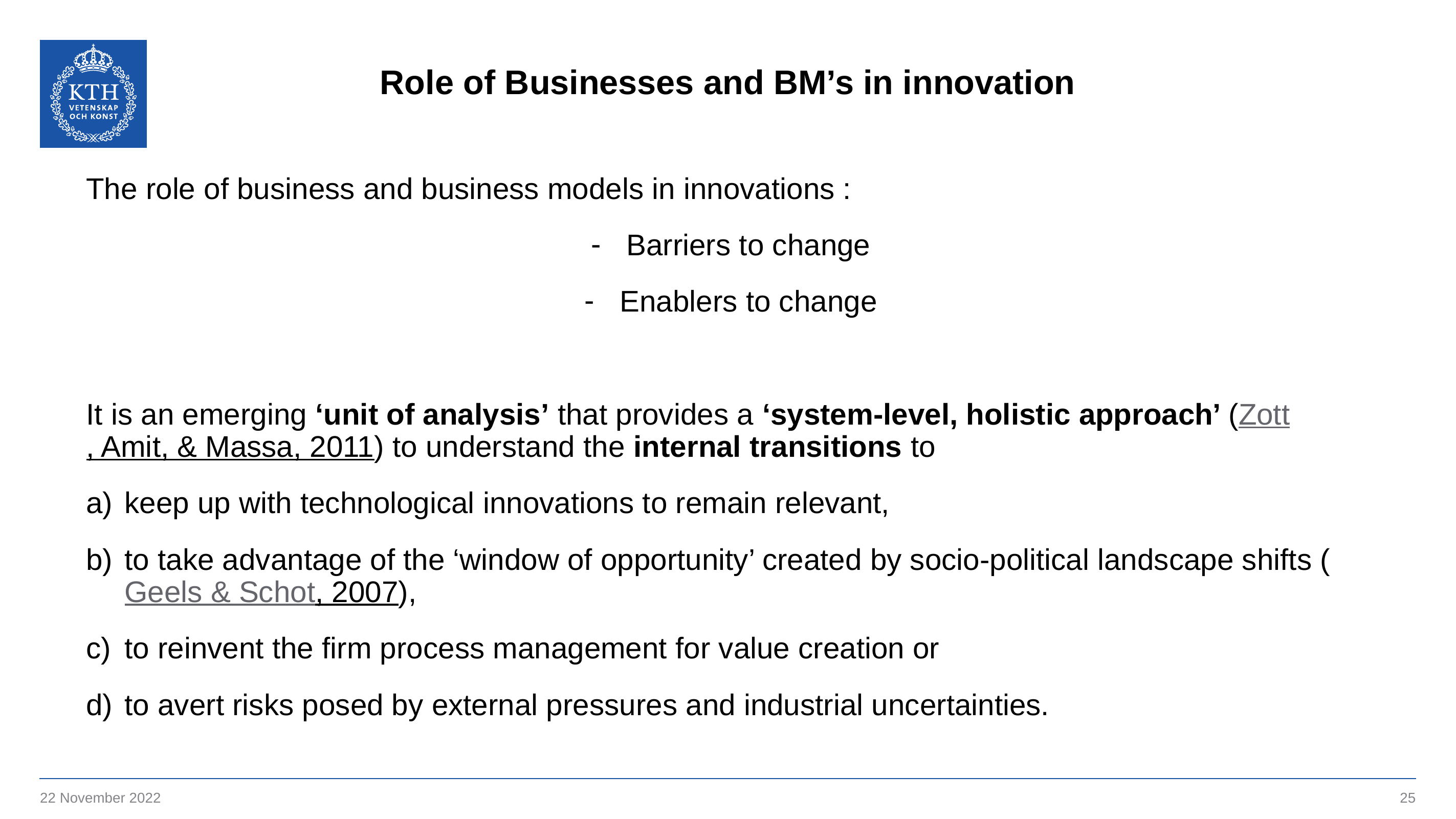

# Role of Businesses and BM’s in innovation
The role of business and business models in innovations :
Barriers to change
Enablers to change

It is an emerging ‘unit of analysis’ that provides a ‘system-level, holistic approach’ (Zott, Amit, & Massa, 2011) to understand the internal transitions to
keep up with technological innovations to remain relevant,
to take advantage of the ‘window of opportunity’ created by socio-political landscape shifts (Geels & Schot, 2007),
to reinvent the firm process management for value creation or
to avert risks posed by external pressures and industrial uncertainties.

22 November 2022
25